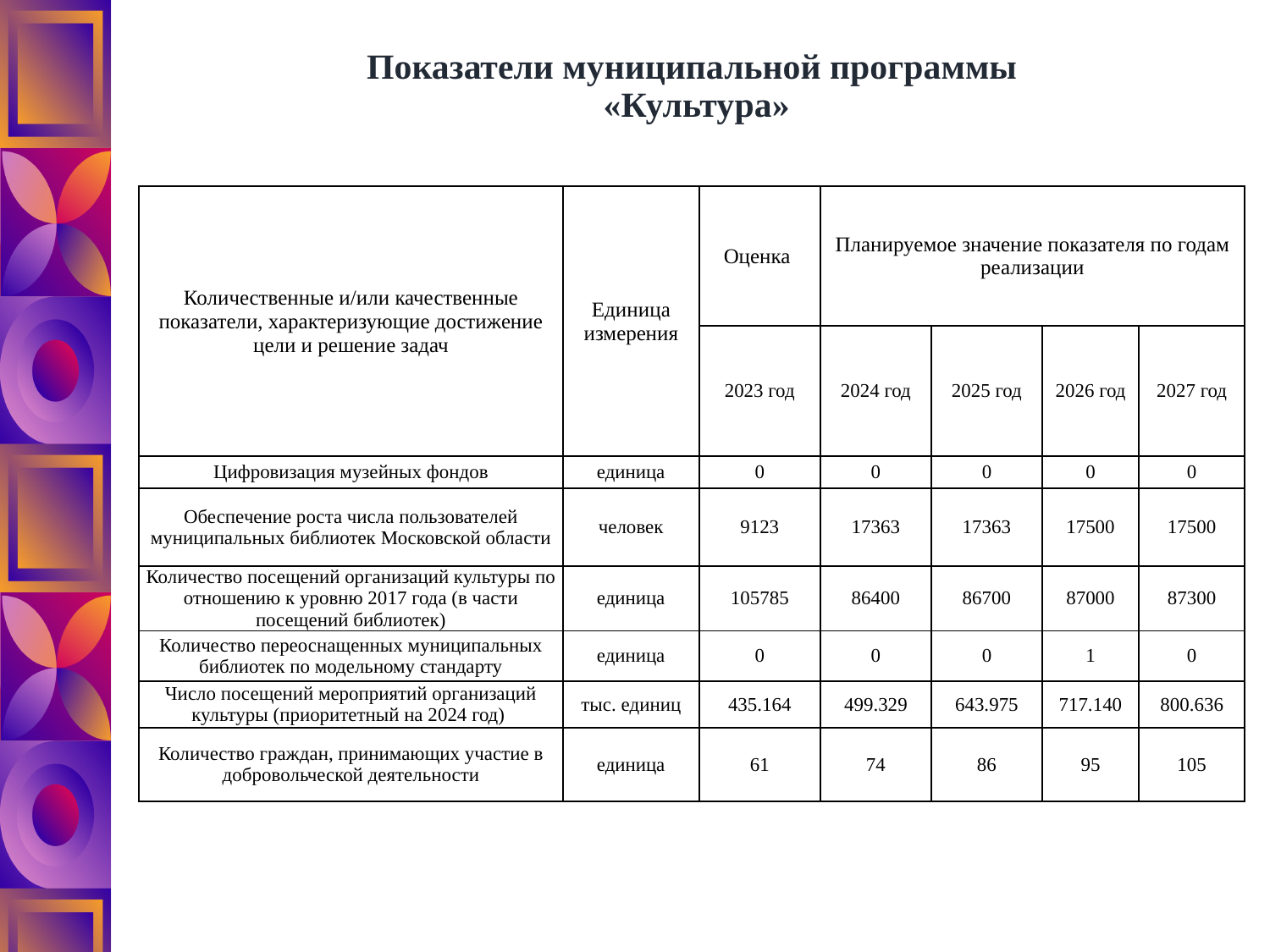

# Показатели муниципальной программы «Культура»
| Количественные и/или качественные показатели, характеризующие достижение цели и решение задач | Единица измерения | Оценка | Планируемое значение показателя по годам реализации |  |  |  |
| --- | --- | --- | --- | --- | --- | --- |
|  |  | 2023 год | 2024 год | 2025 год | 2026 год | 2027 год |
| Цифровизация музейных фондов | единица | 0 | 0 | 0 | 0 | 0 |
| Обеспечение роста числа пользователей муниципальных библиотек Московской области | человек | 9123 | 17363 | 17363 | 17500 | 17500 |
| Количество посещений организаций культуры по отношению к уровню 2017 года (в части посещений библиотек) | единица | 105785 | 86400 | 86700 | 87000 | 87300 |
| Количество переоснащенных муниципальных библиотек по модельному стандарту | единица | 0 | 0 | 0 | 1 | 0 |
| Число посещений мероприятий организаций культуры (приоритетный на 2024 год) | тыс. единиц | 435.164 | 499.329 | 643.975 | 717.140 | 800.636 |
| Количество граждан, принимающих участие в добровольческой деятельности | единица | 61 | 74 | 86 | 95 | 105 |